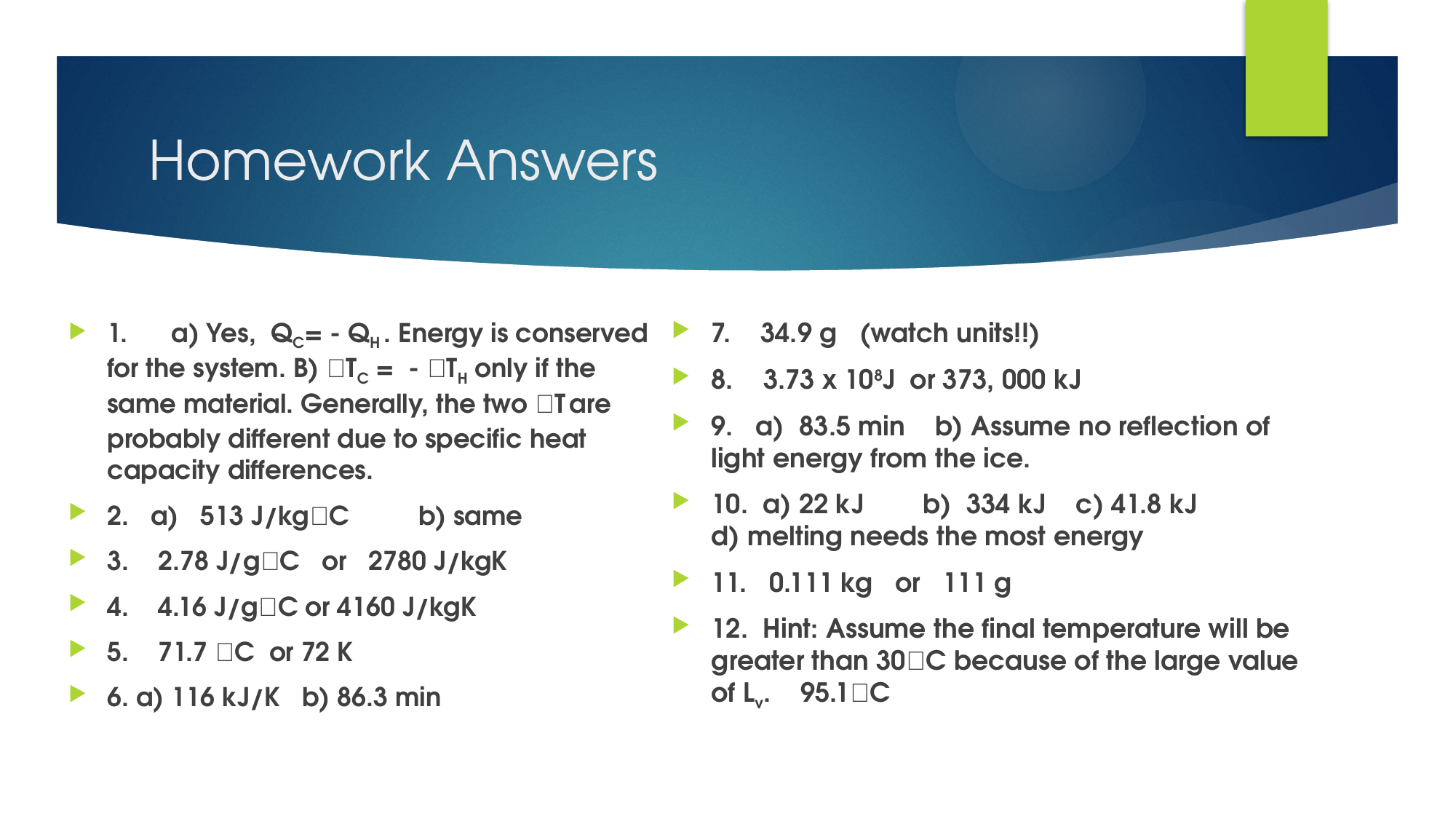

# Homework Answers
1.      a) Yes,  QC= - QH . Energy is conserved for the system. B) ΔTC =  - ΔTH only if the same material. Generally, the two ΔT are probably different due to specific heat capacity differences.
2.   a)   513 J/kg°C	b) same
3.    2.78 J/g°C   or   2780 J/kgK
4.    4.16 J/g°C or 4160 J/kgK
5.    71.7 °C  or 72 K
6. a) 116 kJ/K   b) 86.3 min
7.    34.9 g   (watch units!!)
8.    3.73 x 108J  or 373, 000 kJ
9.   a)  83.5 min    b) Assume no reflection of light energy from the ice.
10.  a) 22 kJ	b)  334 kJ    c) 41.8 kJ               d) melting needs the most energy
11.   0.111 kg   or   111 g
12.  Hint: Assume the final temperature will be greater than 30°C because of the large value of Lv.    95.1°C